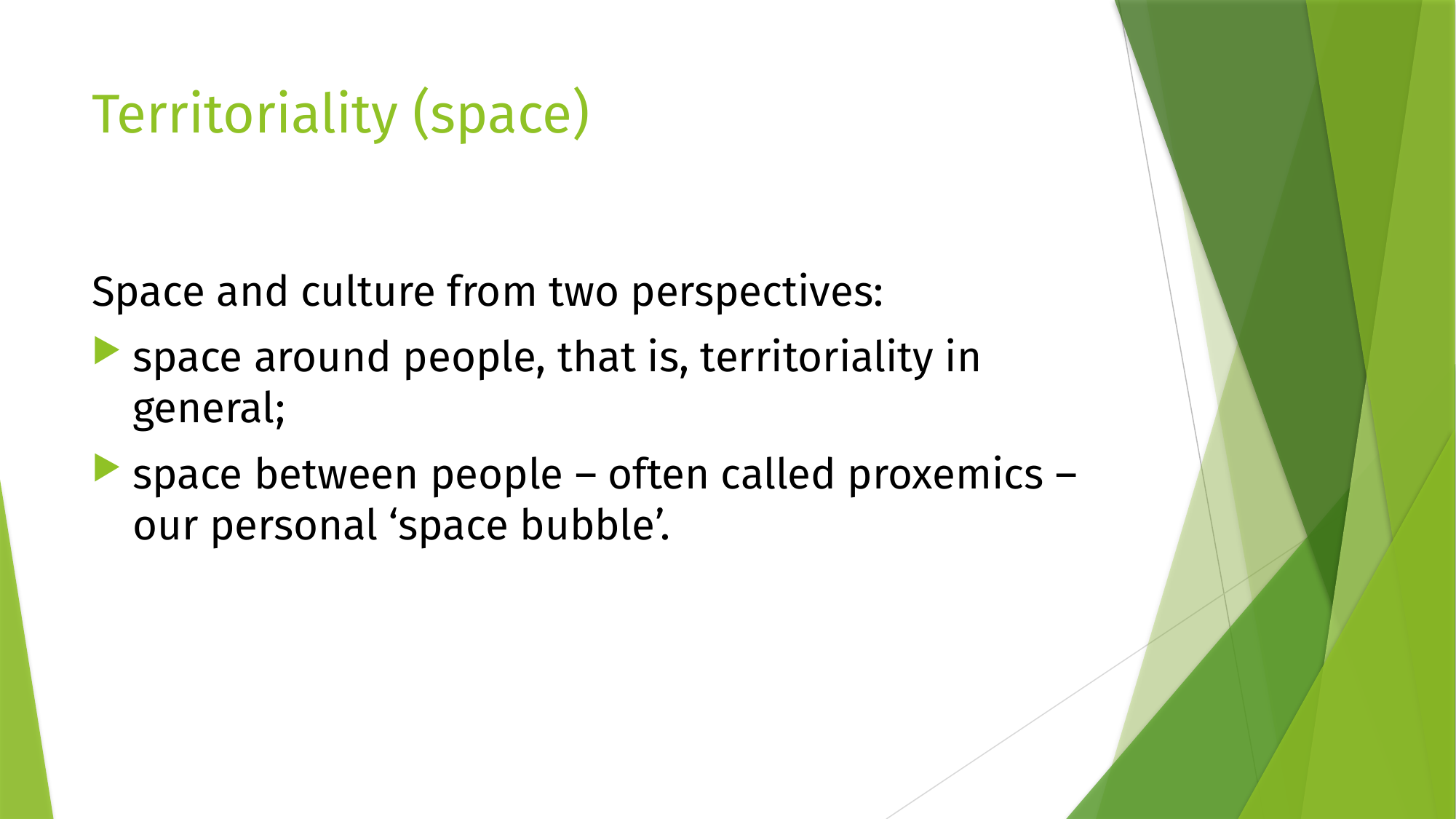

# Territoriality (space)
Space and culture from two perspectives:
space around people, that is, territoriality in general;
space between people – often called proxemics – our personal ‘space bubble’.